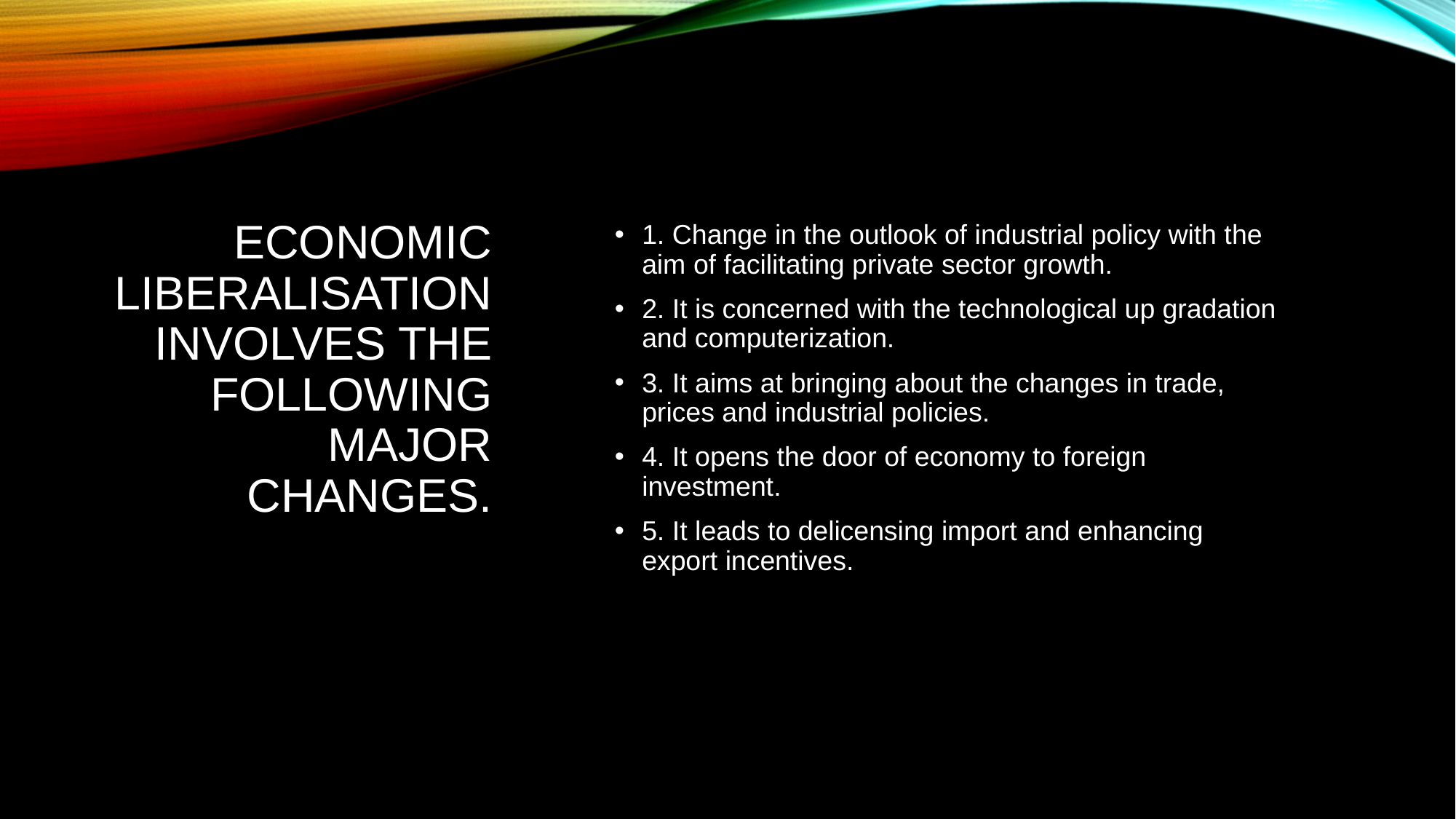

# Economic liberalisation involves the following major changes.
1. Change in the outlook of industrial policy with the aim of facilitating private sector growth.
2. It is concerned with the technological up gradation and computerization.
3. It aims at bringing about the changes in trade, prices and industrial policies.
4. It opens the door of economy to foreign investment.
5. It leads to delicensing import and enhancing export incentives.